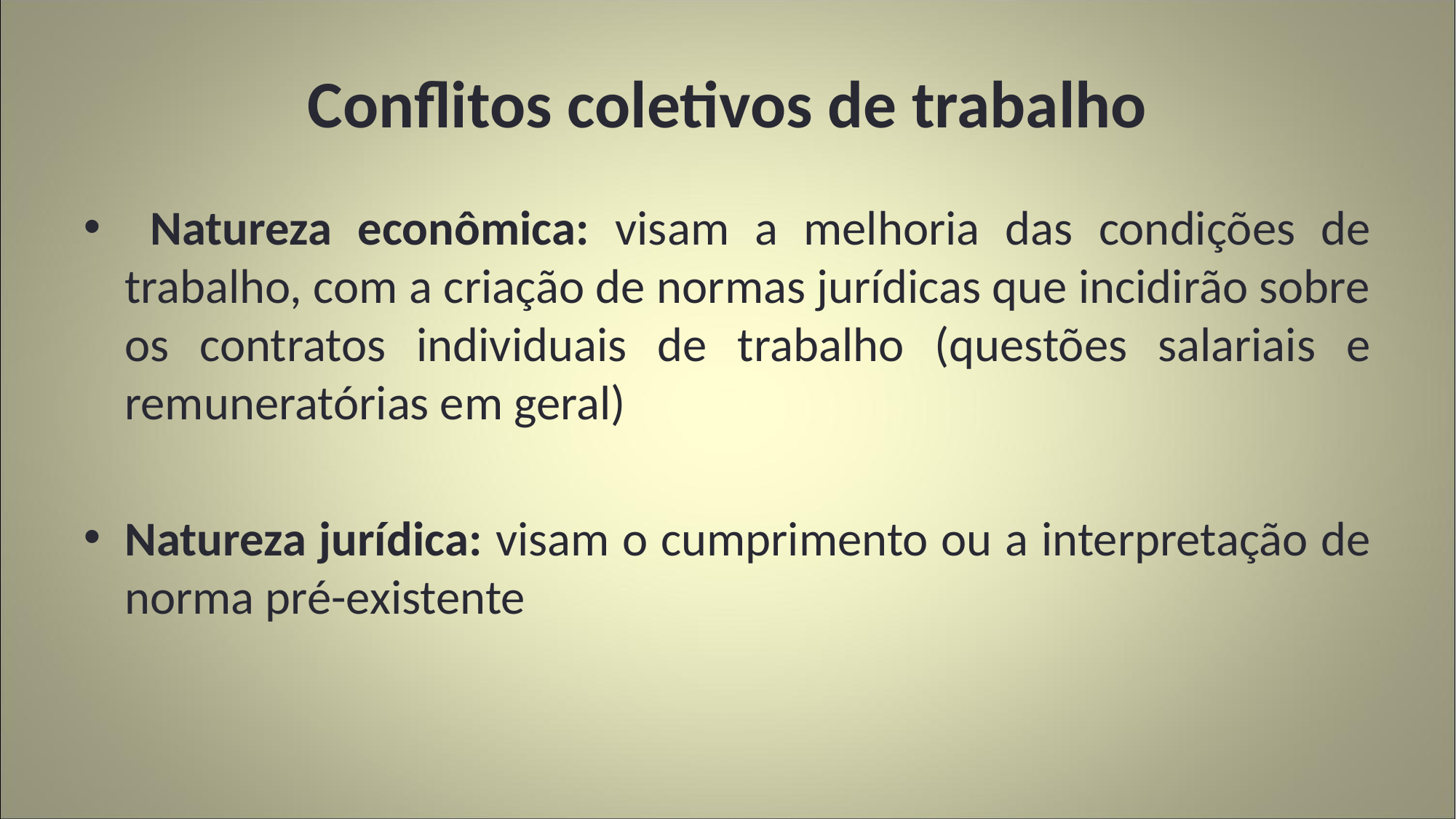

# Conflitos coletivos de trabalho
 Natureza econômica: visam a melhoria das condições de trabalho, com a criação de normas jurídicas que incidirão sobre os contratos individuais de trabalho (questões salariais e remuneratórias em geral)

Natureza jurídica: visam o cumprimento ou a interpretação de norma pré-existente